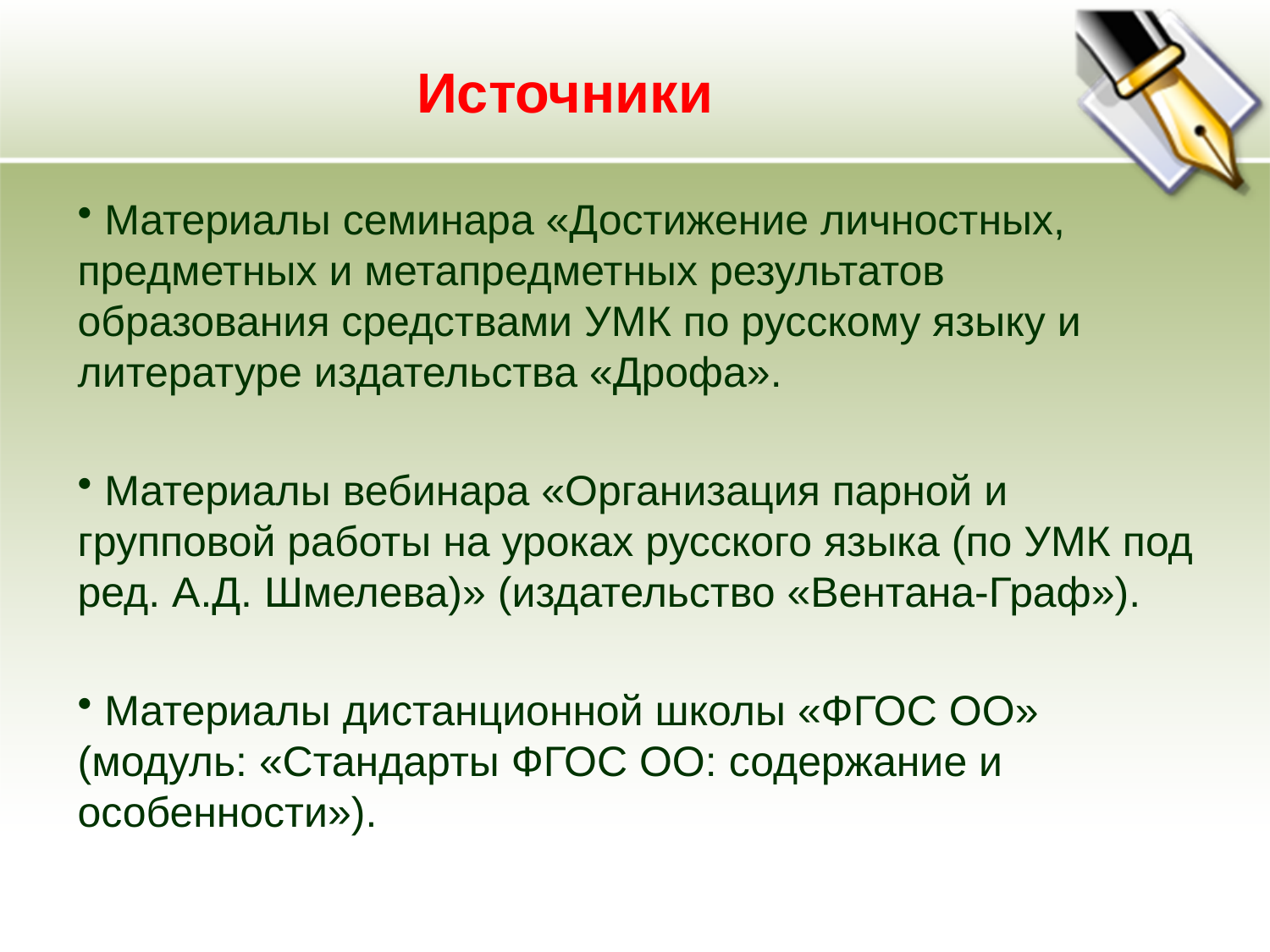

# Источники
 Материалы семинара «Достижение личностных, предметных и метапредметных результатов образования средствами УМК по русскому языку и литературе издательства «Дрофа».

 Материалы вебинара «Организация парной и групповой работы на уроках русского языка (по УМК под ред. А.Д. Шмелева)» (издательство «Вентана-Граф»).

 Материалы дистанционной школы «ФГОС ОО» (модуль: «Стандарты ФГОС ОО: содержание и особенности»).